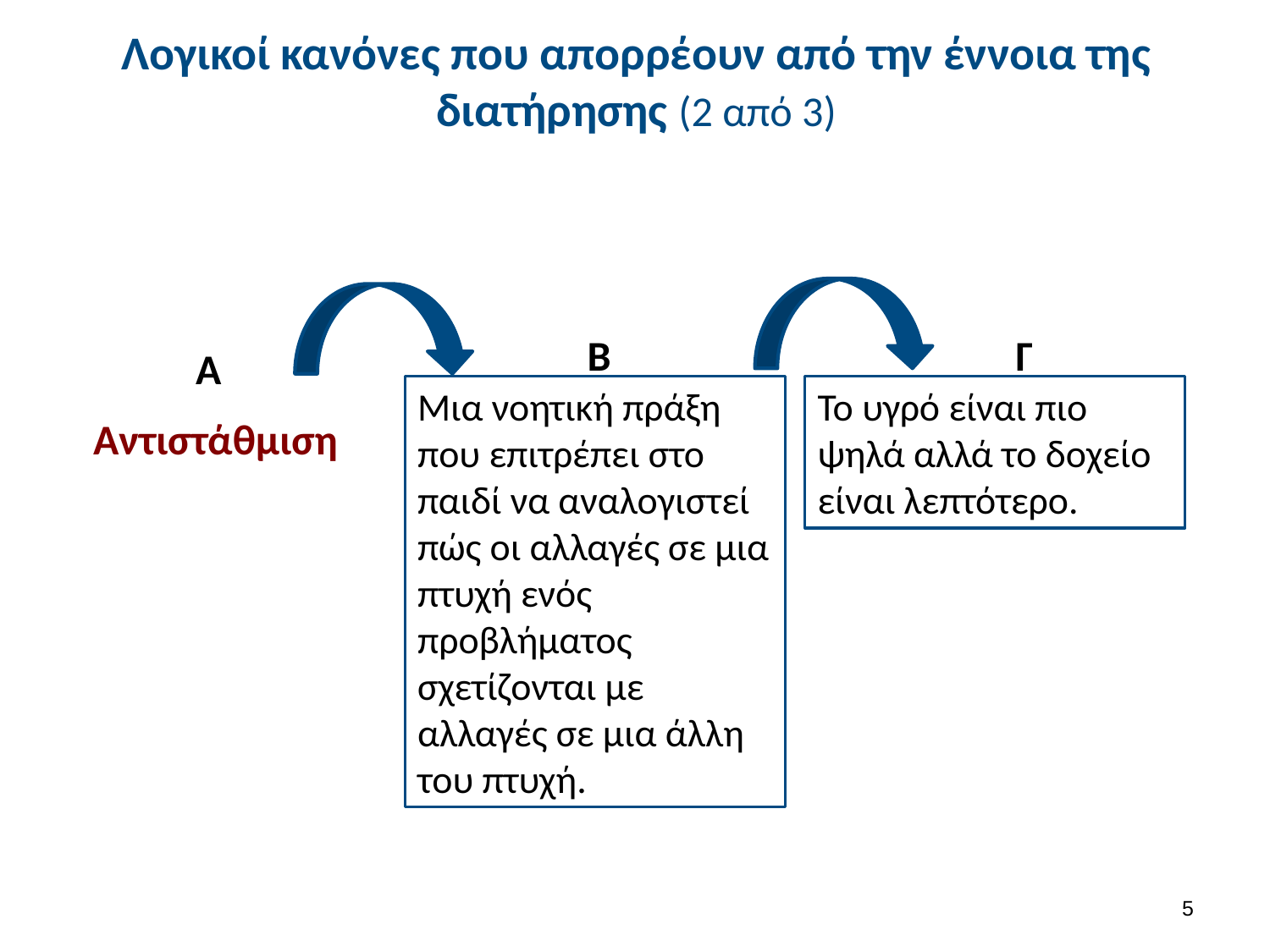

# Λογικοί κανόνες που απορρέουν από την έννοια της διατήρησης (2 από 3)

Β
Γ
Α
Το υγρό είναι πιο ψηλά αλλά το δοχείο είναι λεπτότερο.
Μια νοητική πράξη που επιτρέπει στο παιδί να αναλογιστεί πώς οι αλλαγές σε μια πτυχή ενός προβλήματος σχετίζονται με αλλαγές σε μια άλλη του πτυχή.
Αντιστάθμιση
5